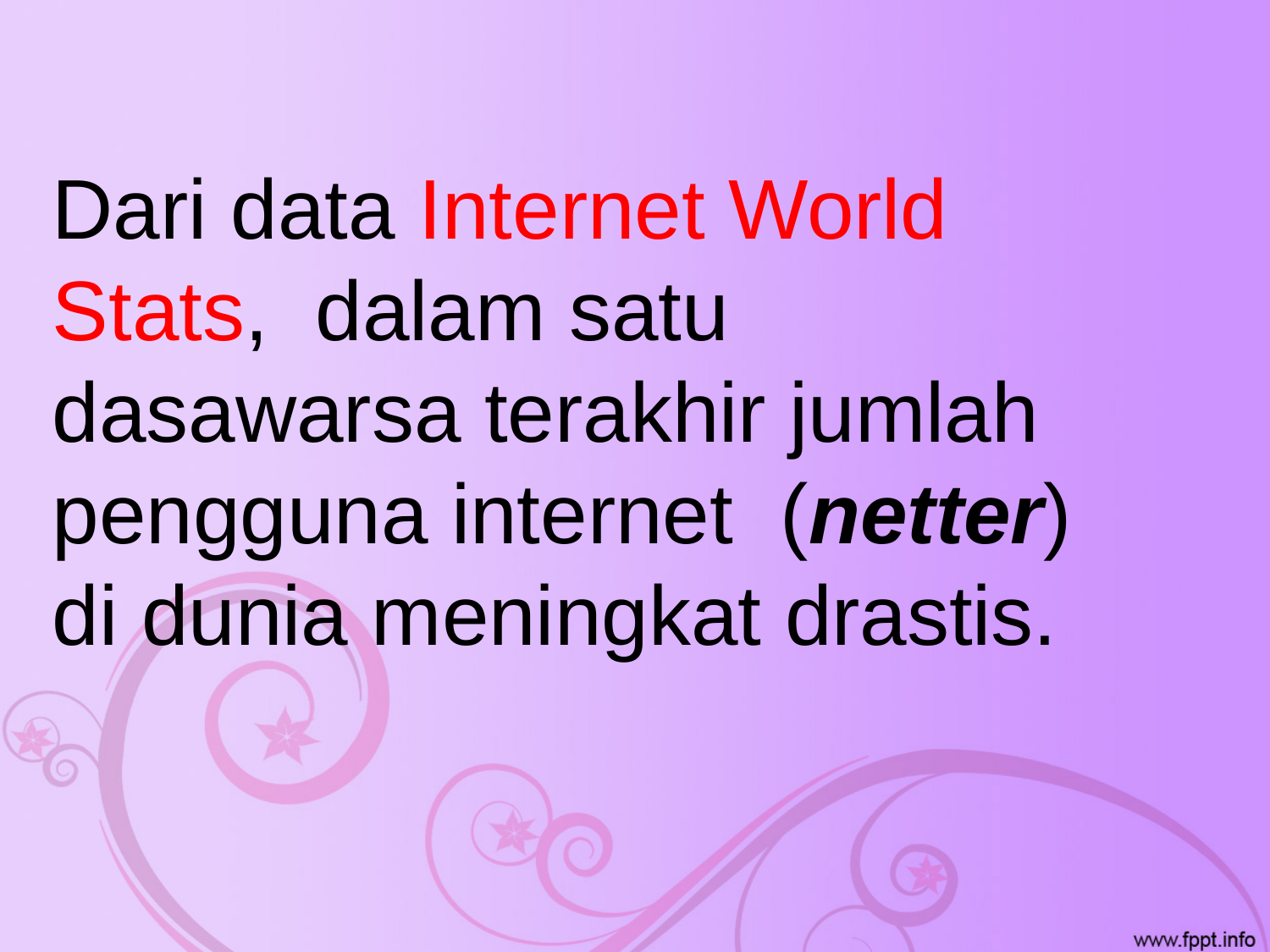

Dari data Internet World Stats,  dalam satu dasawarsa terakhir jumlah pengguna internet  (netter) di dunia meningkat drastis.